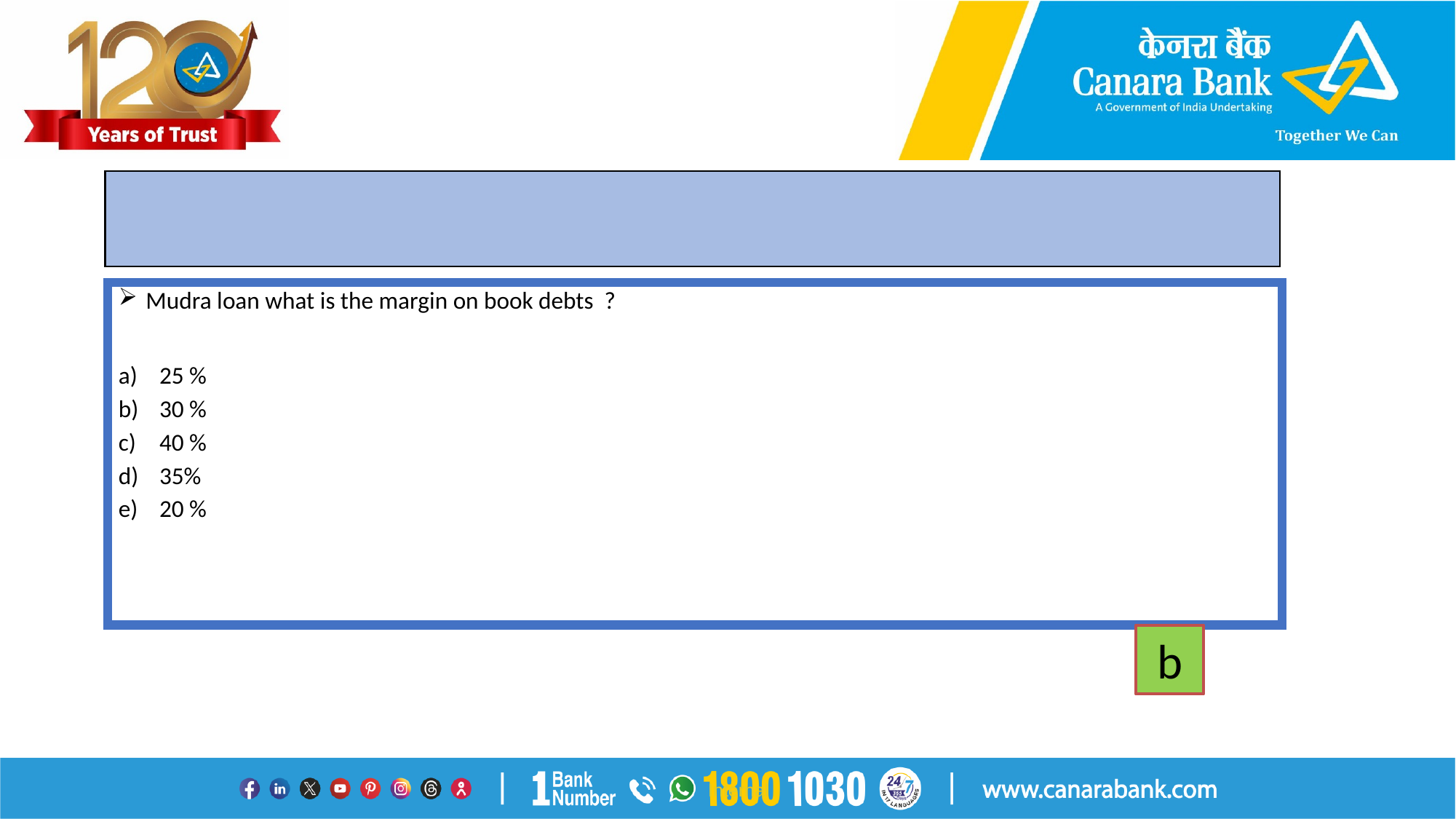

#
Mudra loan what is the margin on book debts  ?

25 %
30 %
40 %
35%
20 %
b
Internal